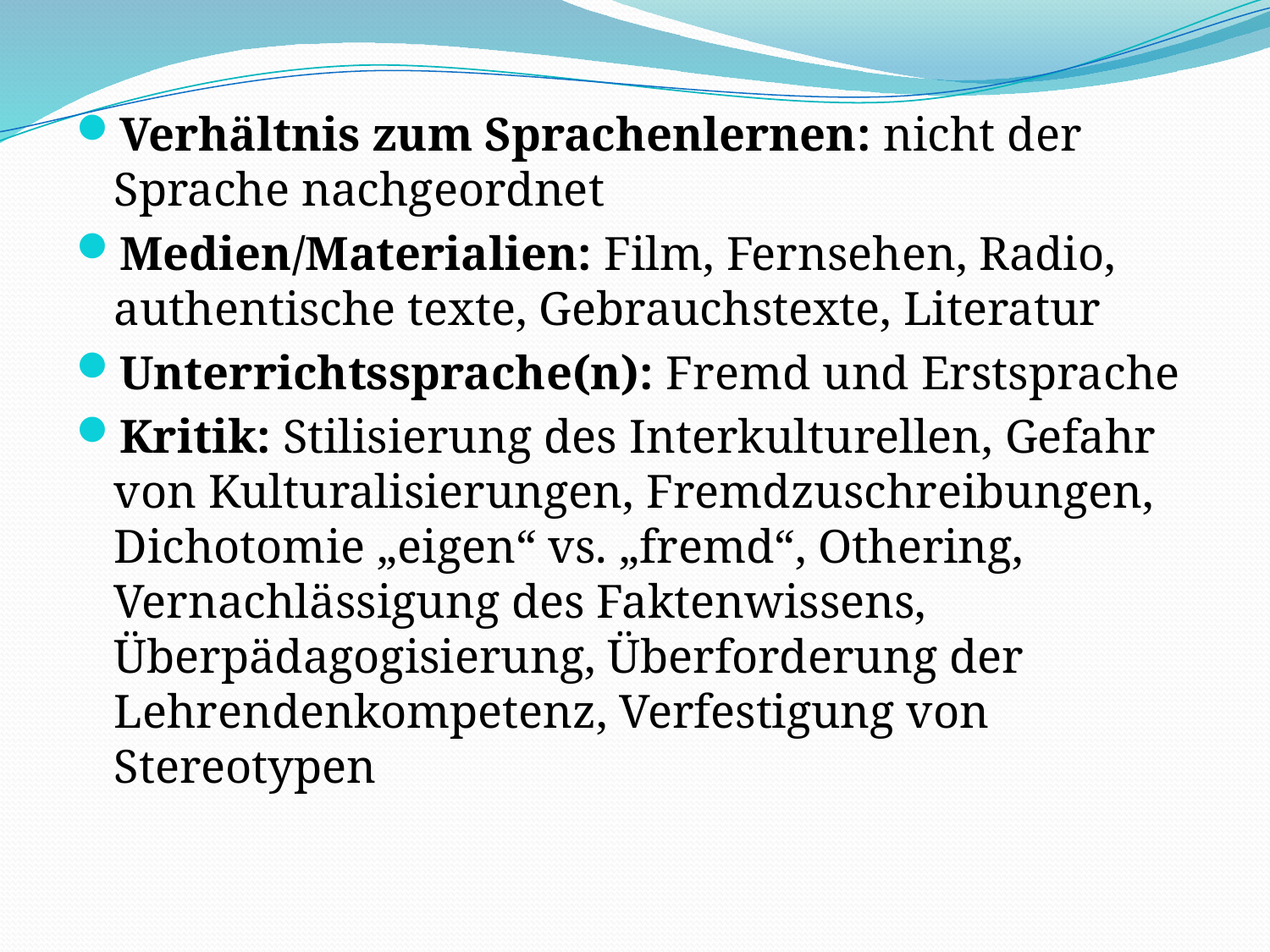

Verhältnis zum Sprachenlernen: nicht der Sprache nachgeordnet
Medien/Materialien: Film, Fernsehen, Radio, authentische texte, Gebrauchstexte, Literatur
Unterrichtssprache(n): Fremd und Erstsprache
Kritik: Stilisierung des Interkulturellen, Gefahr von Kulturalisierungen, Fremdzuschreibungen, Dichotomie „eigen“ vs. „fremd“, Othering, Vernachlässigung des Faktenwissens, Überpädagogisierung, Überforderung der Lehrendenkompetenz, Verfestigung von Stereotypen